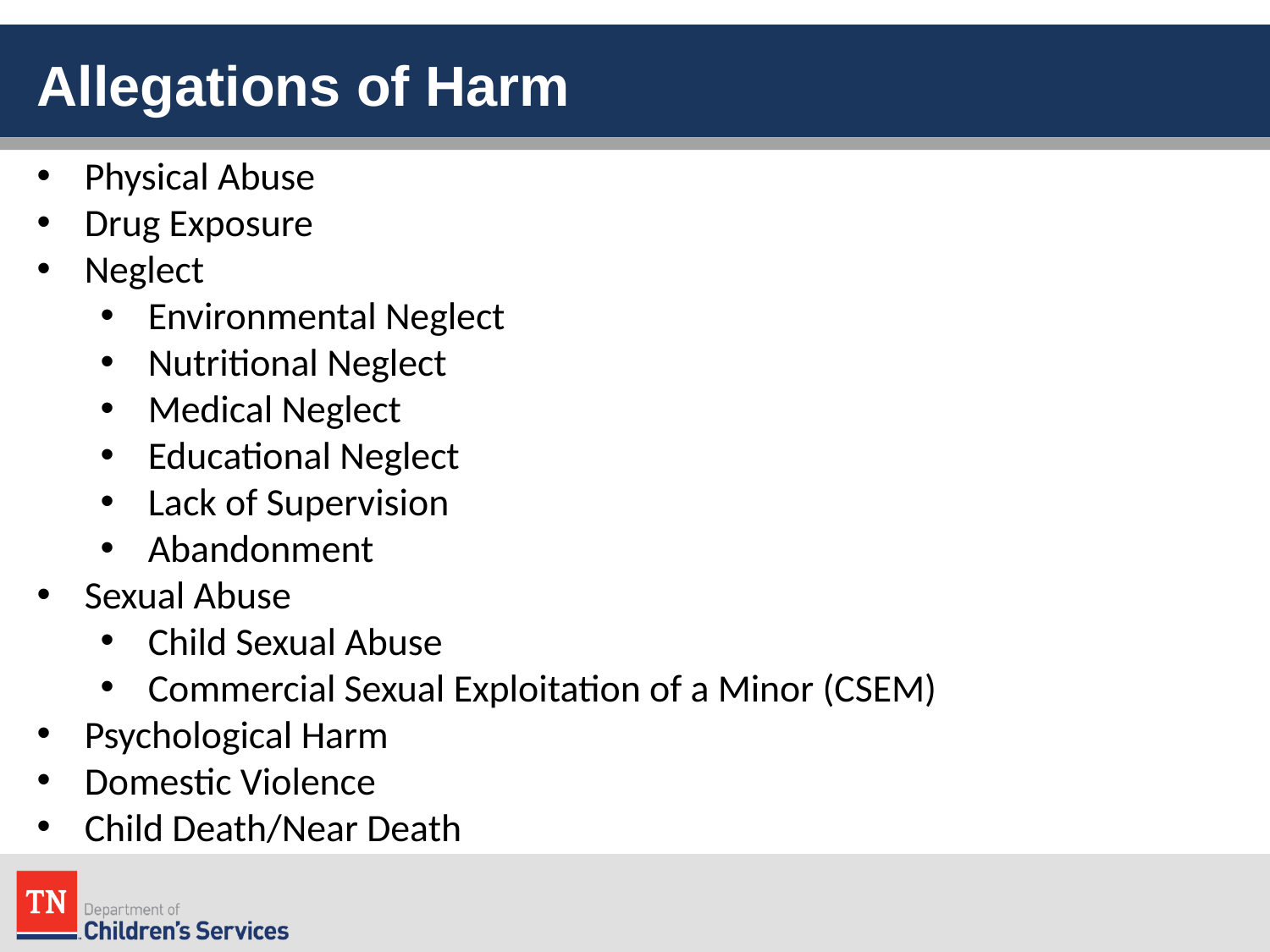

# Allegations of Harm
Physical Abuse
Drug Exposure
Neglect
Environmental Neglect
Nutritional Neglect
Medical Neglect
Educational Neglect
Lack of Supervision
Abandonment
Sexual Abuse
Child Sexual Abuse
Commercial Sexual Exploitation of a Minor (CSEM)
Psychological Harm
Domestic Violence
Child Death/Near Death